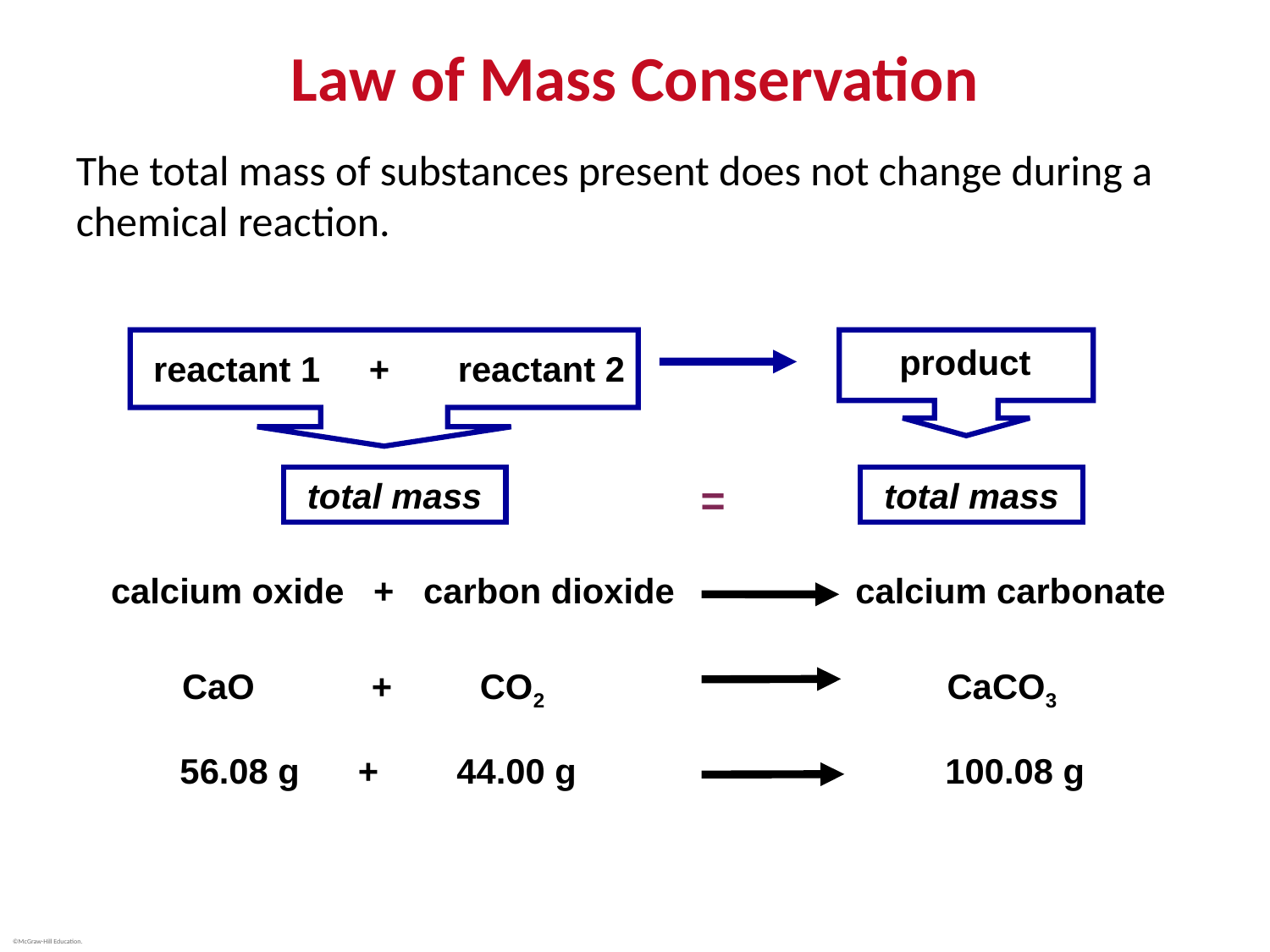

# Law of Mass Conservation
The total mass of substances present does not change during a chemical reaction.

total mass
reactant 1     +       reactant 2

total mass
product

=
calcium oxide   +   carbon dioxide
calcium carbonate

        CaO            +         CO2
CaCO3

      56.08 g      +        44.00 g
  100.08 g